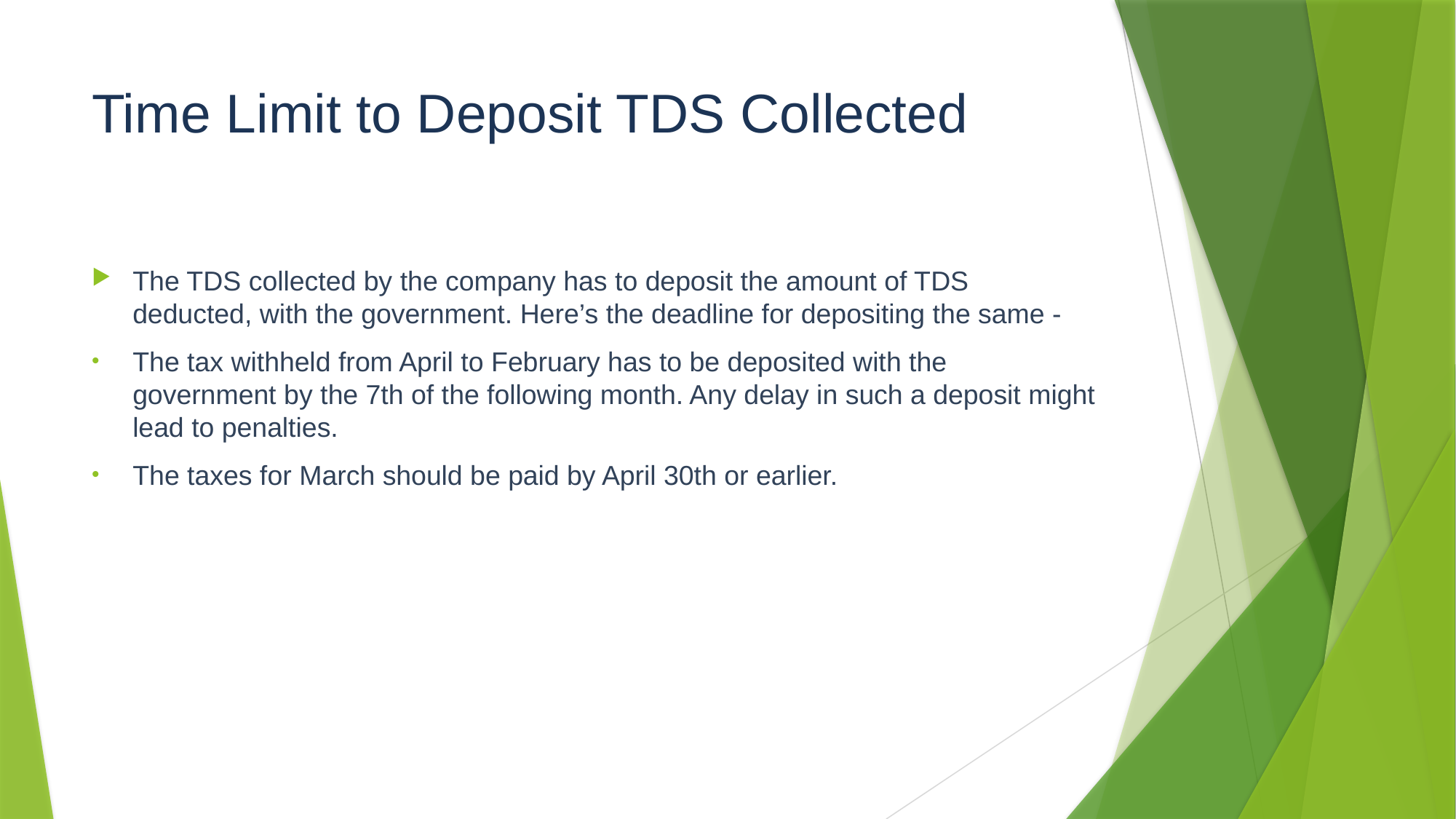

# Time Limit to Deposit TDS Collected
The TDS collected by the company has to deposit the amount of TDS deducted, with the government. Here’s the deadline for depositing the same -
The tax withheld from April to February has to be deposited with the government by the 7th of the following month. Any delay in such a deposit might lead to penalties.
The taxes for March should be paid by April 30th or earlier.